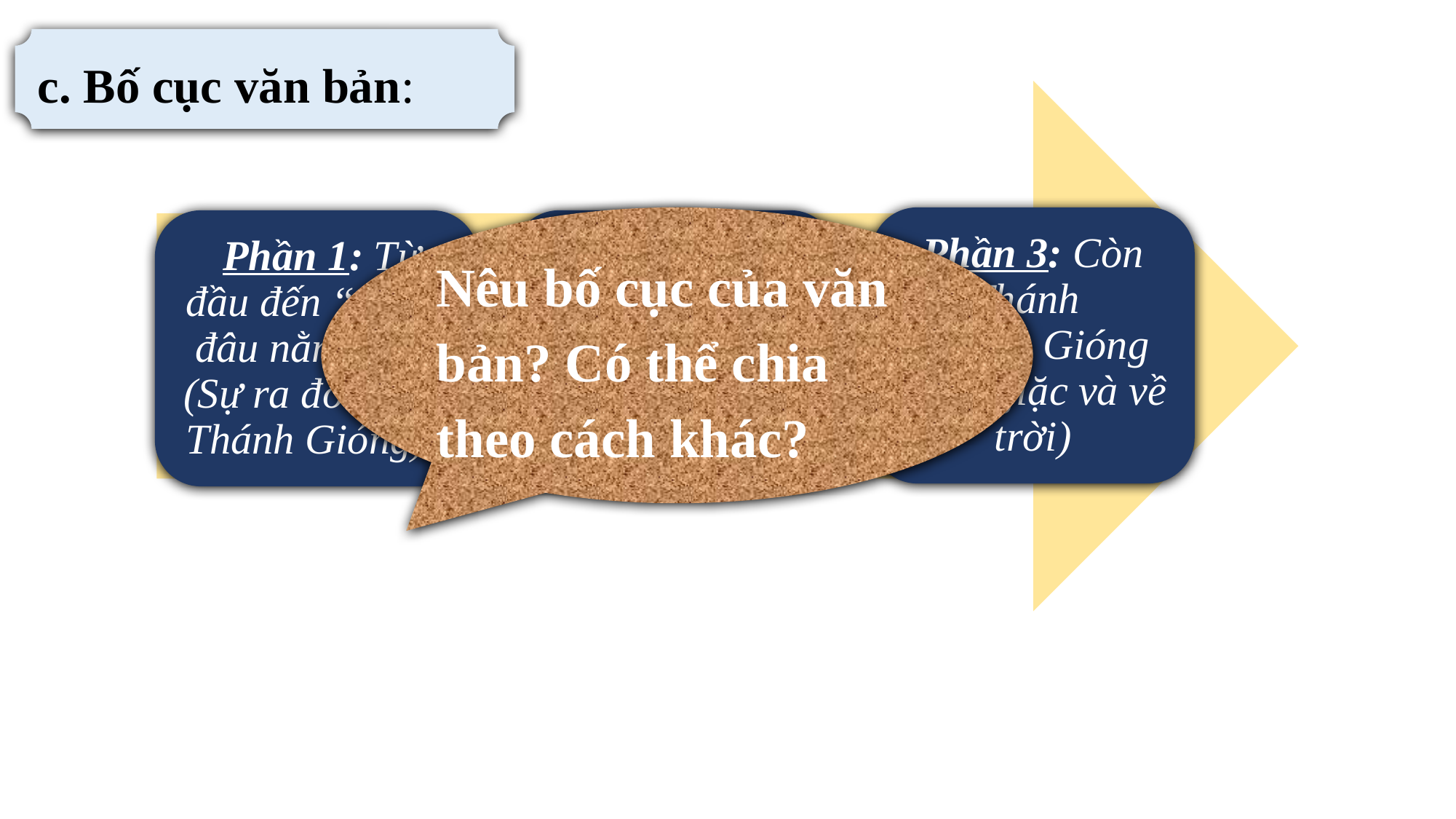

c. Bố cục văn bản:

Nêu bố cục của văn bản? Có thể chia theo cách khác?
Phần 3: Còn lại (Thánh                     Gióng đánh giặc và về trời)
 Phần 1: Từ đầu đến “…đặt đâu nằm đấy” (Sự ra đời  của  Thánh Gióng)
Phần 2: Tiếp           đến“…cứu nước”(Sự lớn lên của Thánh Gióng)